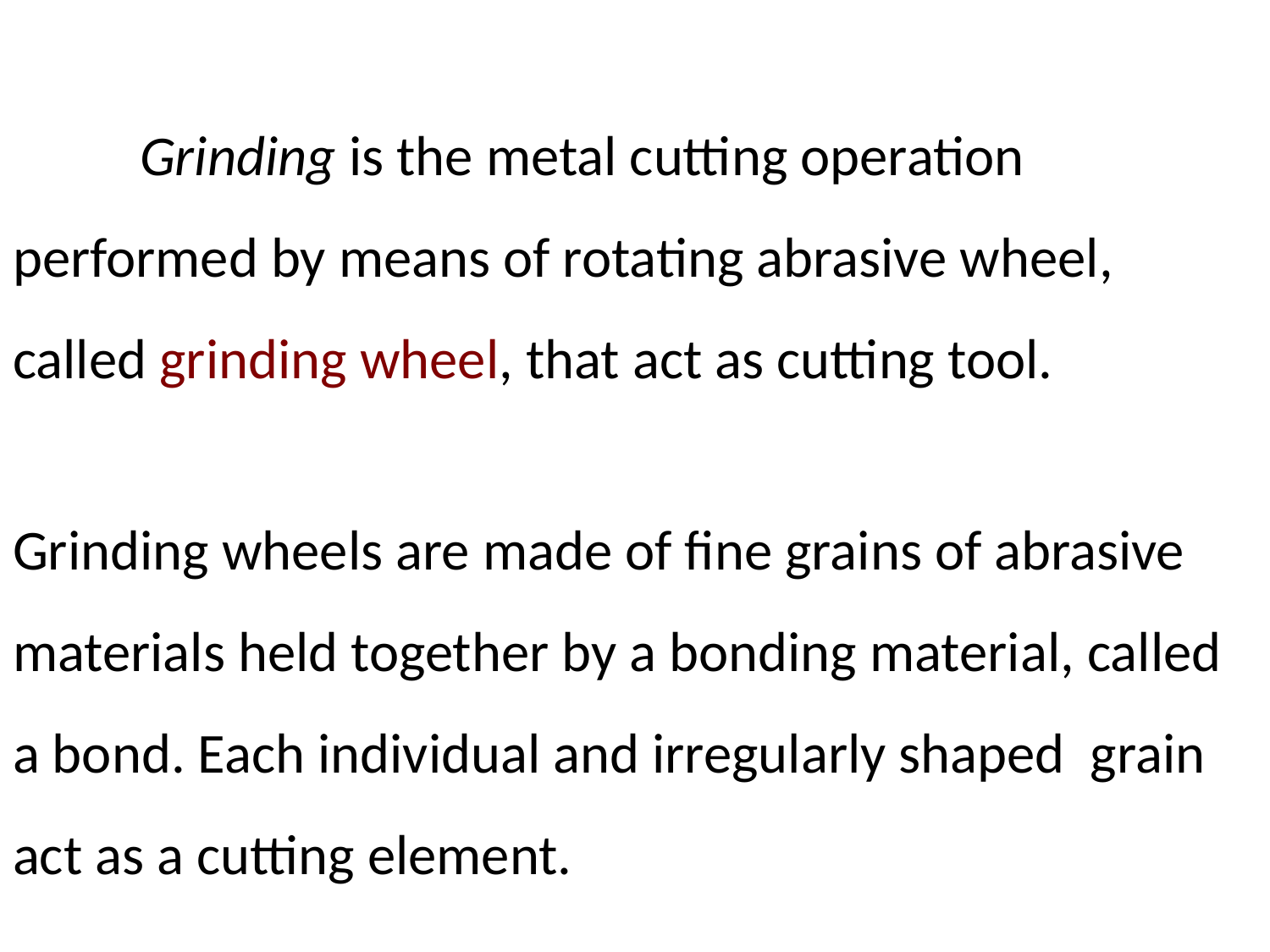

Grinding is the metal cutting operation performed by means of rotating abrasive wheel, called grinding wheel, that act as cutting tool.

Grinding wheels are made of fine grains of abrasive materials held together by a bonding material, called a bond. Each individual and irregularly shaped  grain act as a cutting element.